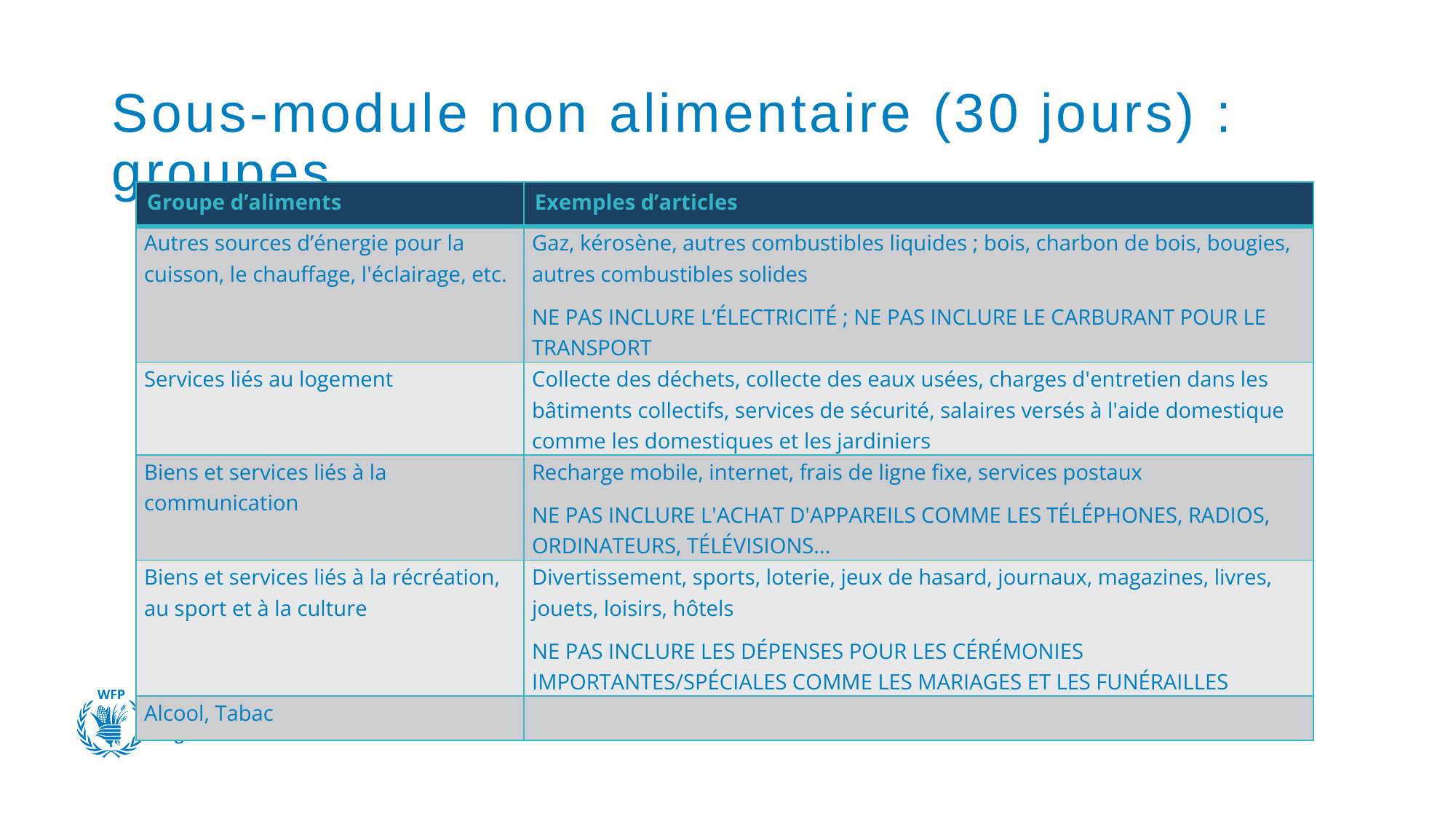

# Sous-module non alimentaire (30 jours) : groupes
| Groupe d’aliments | Exemples d’articles |
| --- | --- |
| Autres sources d’énergie pour la cuisson, le chauffage, l'éclairage, etc. | Gaz, kérosène, autres combustibles liquides ; bois, charbon de bois, bougies, autres combustibles solides NE PAS INCLURE L’ÉLECTRICITÉ ; NE PAS INCLURE LE CARBURANT POUR LE TRANSPORT |
| Services liés au logement | Collecte des déchets, collecte des eaux usées, charges d'entretien dans les bâtiments collectifs, services de sécurité, salaires versés à l'aide domestique comme les domestiques et les jardiniers |
| Biens et services liés à la communication | Recharge mobile, internet, frais de ligne fixe, services postaux NE PAS INCLURE L'ACHAT D'APPAREILS COMME LES TÉLÉPHONES, RADIOS, ORDINATEURS, TÉLÉVISIONS... |
| Biens et services liés à la récréation, au sport et à la culture | Divertissement, sports, loterie, jeux de hasard, journaux, magazines, livres, jouets, loisirs, hôtels NE PAS INCLURE LES DÉPENSES POUR LES CÉRÉMONIES IMPORTANTES/SPÉCIALES COMME LES MARIAGES ET LES FUNÉRAILLES |
| Alcool, Tabac |  |